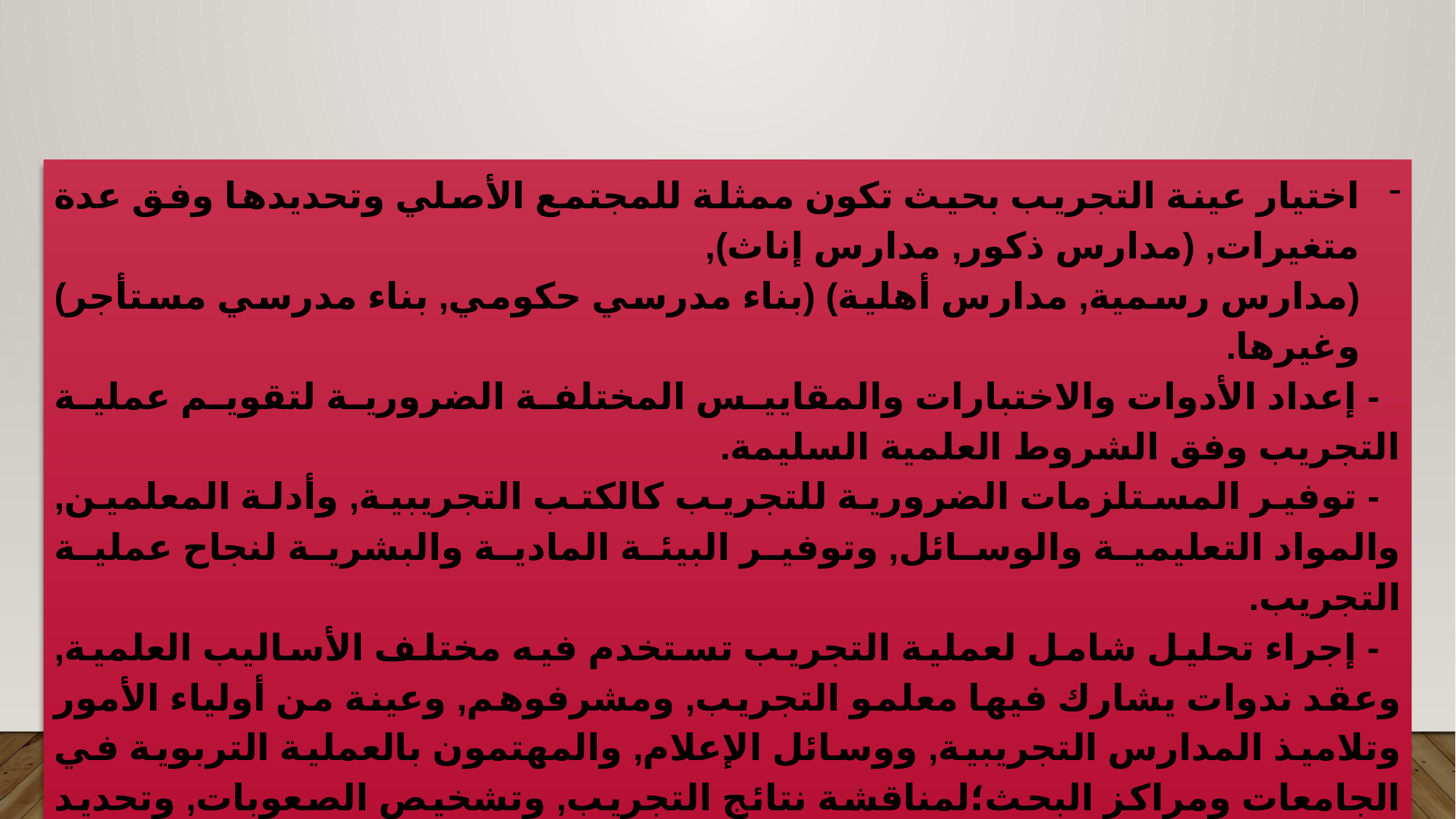

اختيار عينة التجريب بحيث تكون ممثلة للمجتمع الأصلي وتحديدها وفق عدة متغيرات, (مدارس ذكور, مدارس إناث),
(مدارس رسمية, مدارس أهلية) (بناء مدرسي حكومي, بناء مدرسي مستأجر) وغيرها.
- إعداد الأدوات والاختبارات والمقاييس المختلفة الضرورية لتقويم عملية التجريب وفق الشروط العلمية السليمة.
- توفير المستلزمات الضرورية للتجريب كالكتب التجريبية, وأدلة المعلمين, والمواد التعليمية والوسائل, وتوفير البيئة المادية والبشرية لنجاح عملية التجريب.
- إجراء تحليل شامل لعملية التجريب تستخدم فيه مختلف الأساليب العلمية, وعقد ندوات يشارك فيها معلمو التجريب, ومشرفوهم, وعينة من أولياء الأمور وتلاميذ المدارس التجريبية, ووسائل الإعلام, والمهتمون بالعملية التربوية في الجامعات ومراكز البحث؛لمناقشة نتائج التجريب, وتشخيص الصعوبات, وتحديد أوجه القصور في مختلف جوانب المنهج التجريبي, وتلافيها استعدادًا لمرحلة تنفيذ المنهج المطور وتعميمه.
- يمكن إعادة تجريب المنهج المطور ثانية,  وثالثة؛ لمعالجة أي قصور أو ملاحظات, والوصول به أعلى درجة